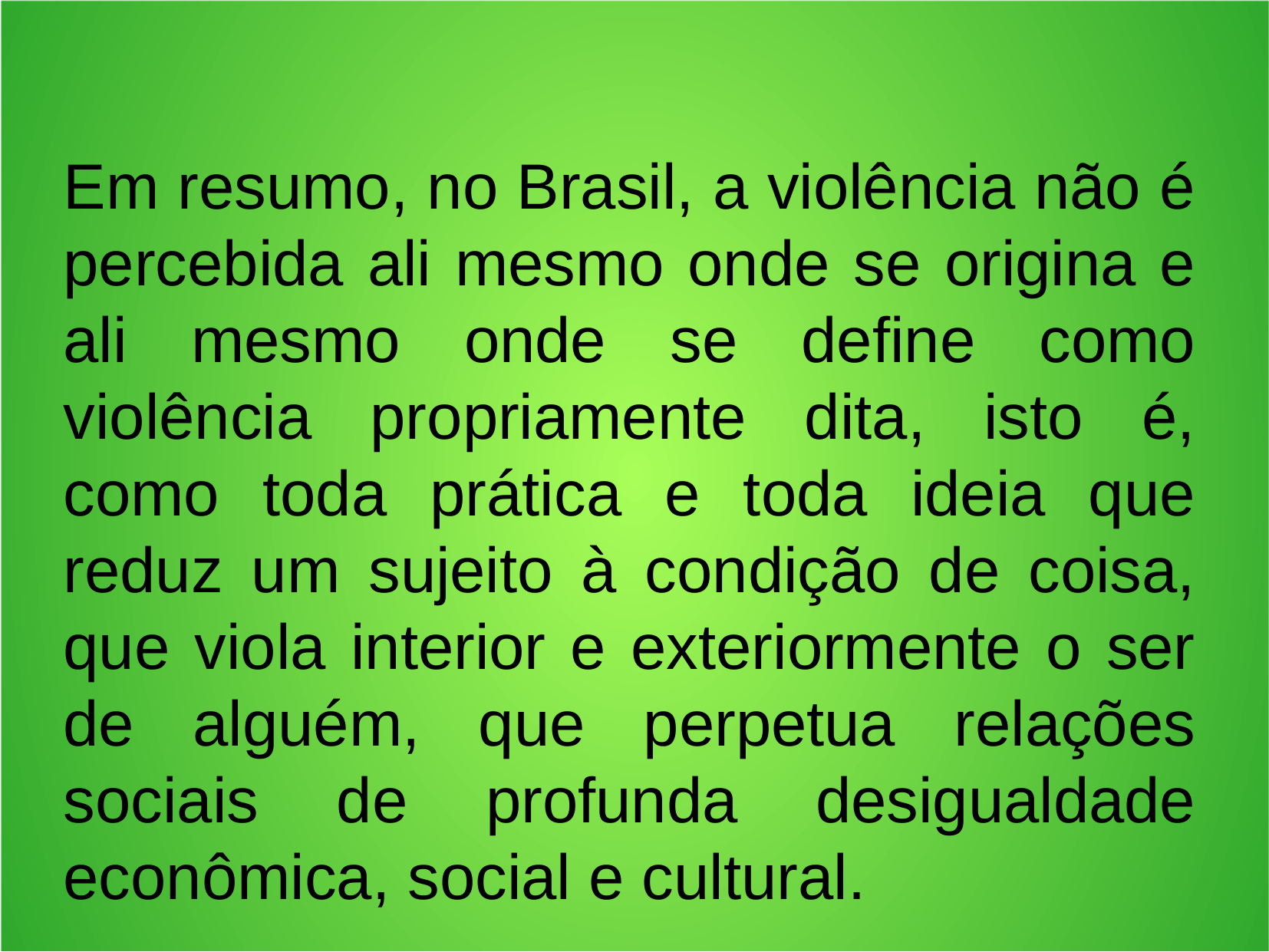

Em resumo, no Brasil, a violência não é percebida ali mesmo onde se origina e ali mesmo onde se define como violência propriamente dita, isto é, como toda prática e toda ideia que reduz um sujeito à condição de coisa, que viola interior e exteriormente o ser de alguém, que perpetua relações sociais de profunda desigualdade econômica, social e cultural.